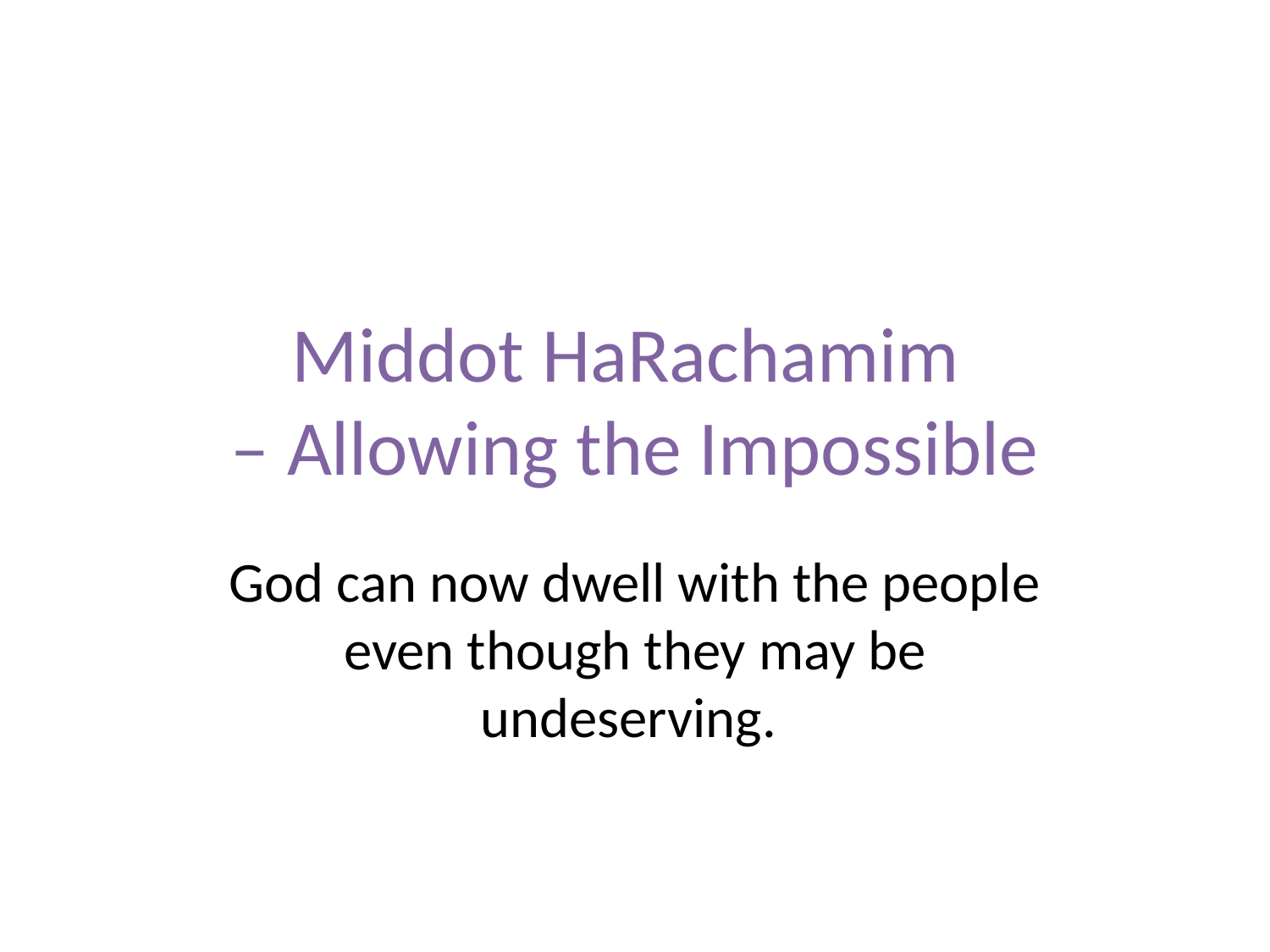

# Middot HaRachamim – Allowing the Impossible
God can now dwell with the people even though they may be undeserving.